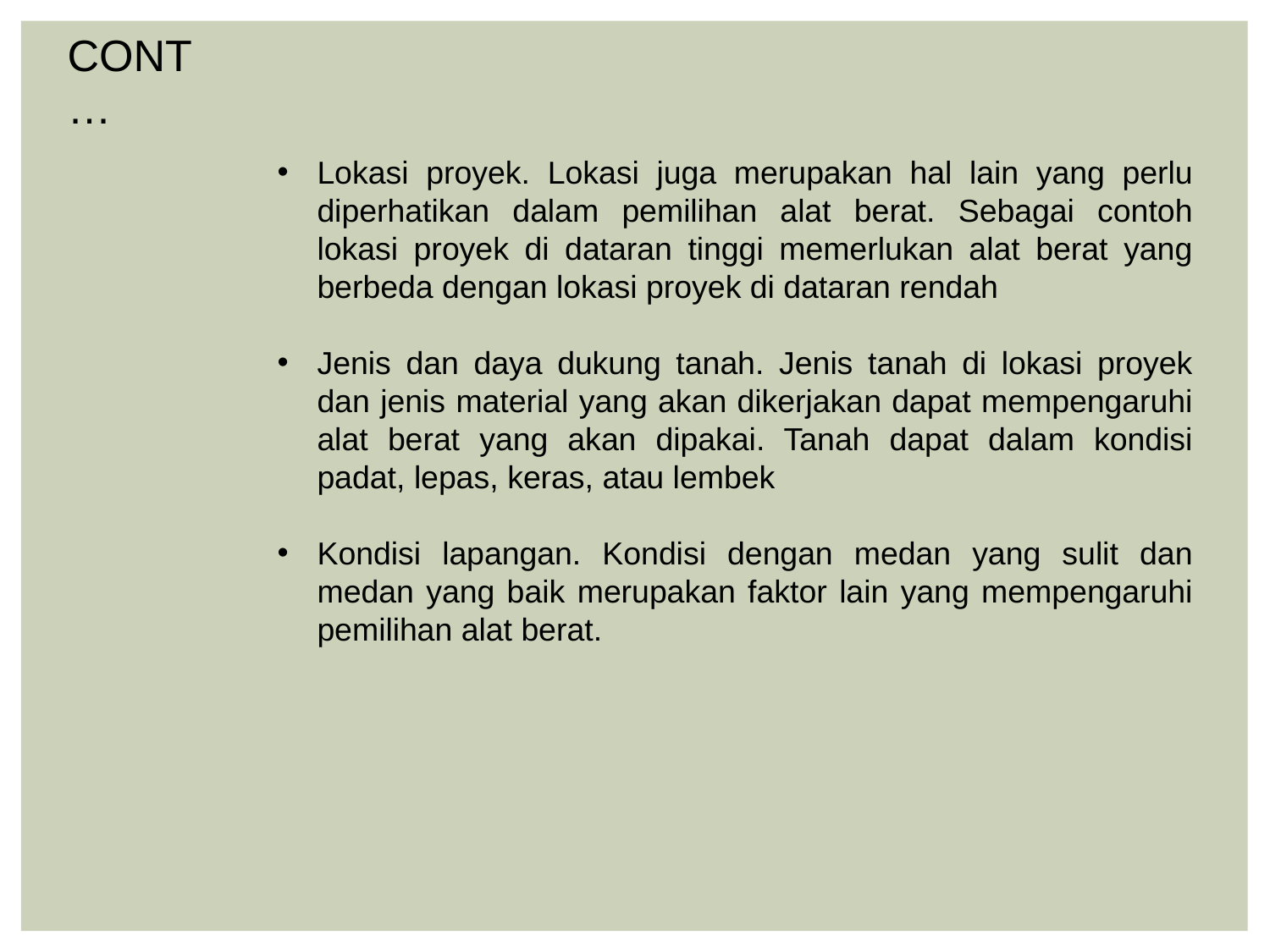

CONT…
Lokasi proyek. Lokasi juga merupakan hal lain yang perlu diperhatikan dalam pemilihan alat berat. Sebagai contoh lokasi proyek di dataran tinggi memerlukan alat berat yang berbeda dengan lokasi proyek di dataran rendah

Jenis dan daya dukung tanah. Jenis tanah di lokasi proyek dan jenis material yang akan dikerjakan dapat mempengaruhi alat berat yang akan dipakai. Tanah dapat dalam kondisi padat, lepas, keras, atau lembek

Kondisi lapangan. Kondisi dengan medan yang sulit dan medan yang baik merupakan faktor lain yang mempengaruhi pemilihan alat berat.